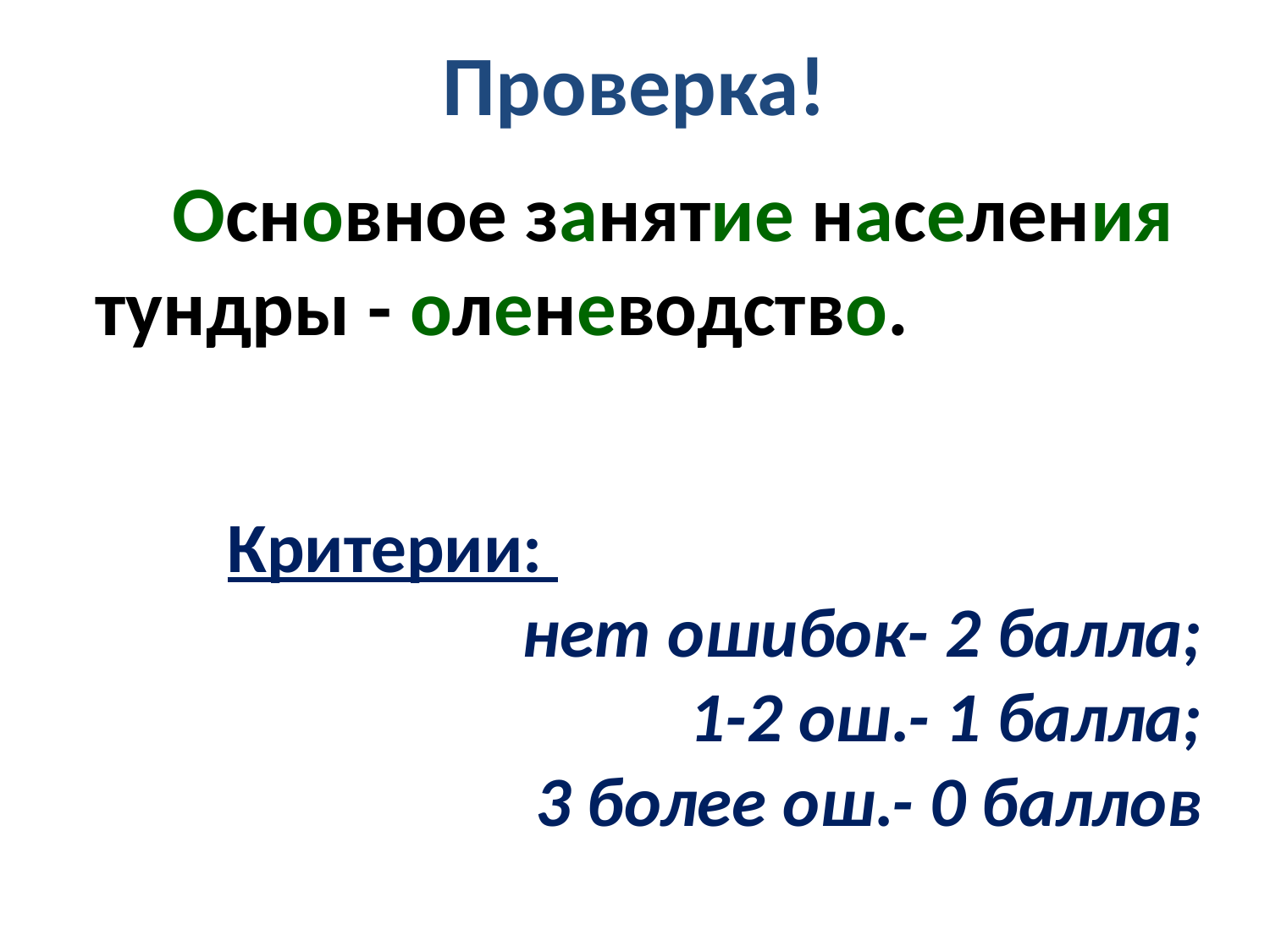

# Проверка!
       Основное занятие населения тундры - оленеводство.
Критерии:
нет ошибок- 2 балла;
1-2 ош.- 1 балла;
3 более ош.- 0 баллов